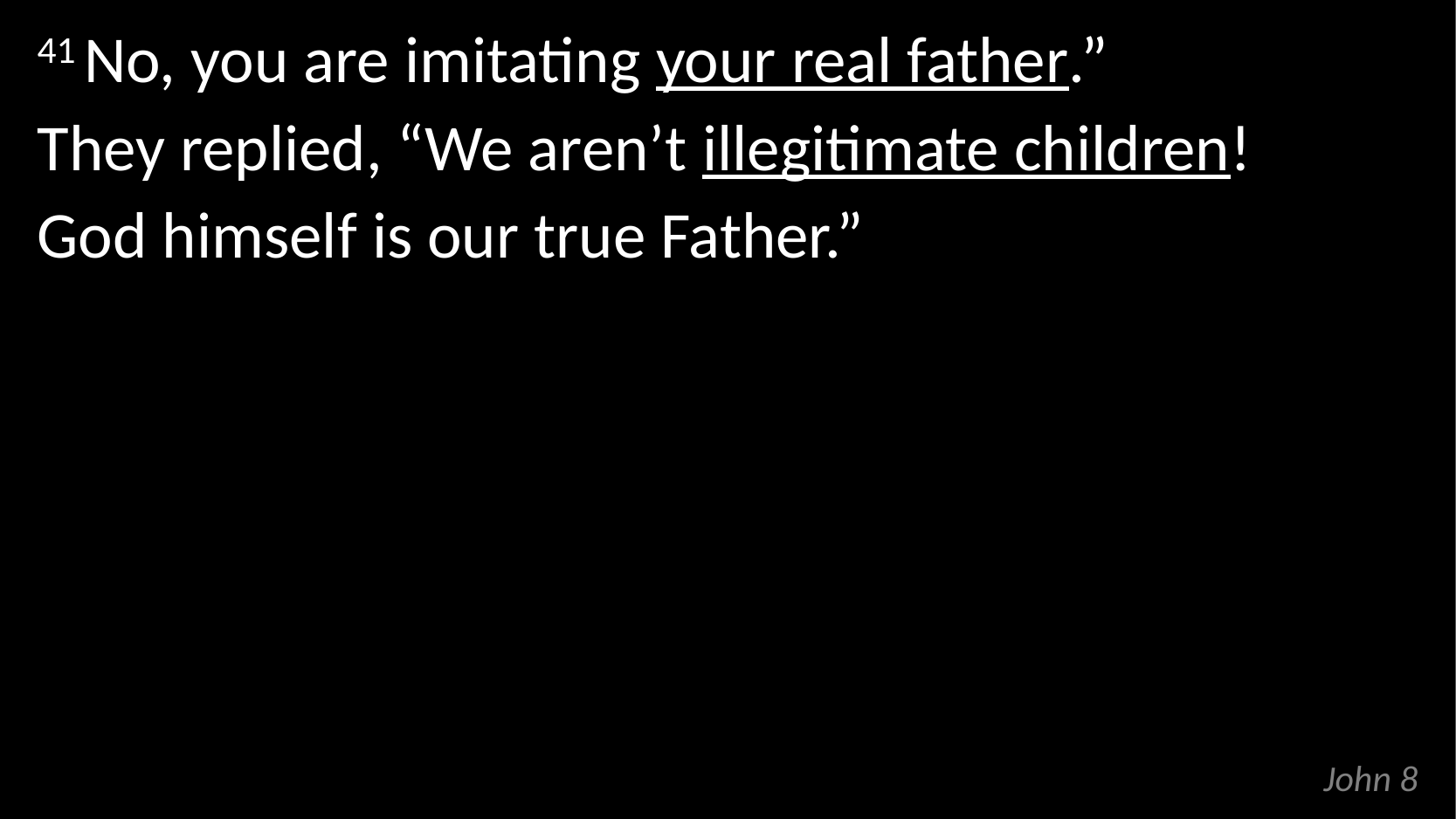

41 No, you are imitating your real father.”
They replied, “We aren’t illegitimate children!
God himself is our true Father.”
# John 8